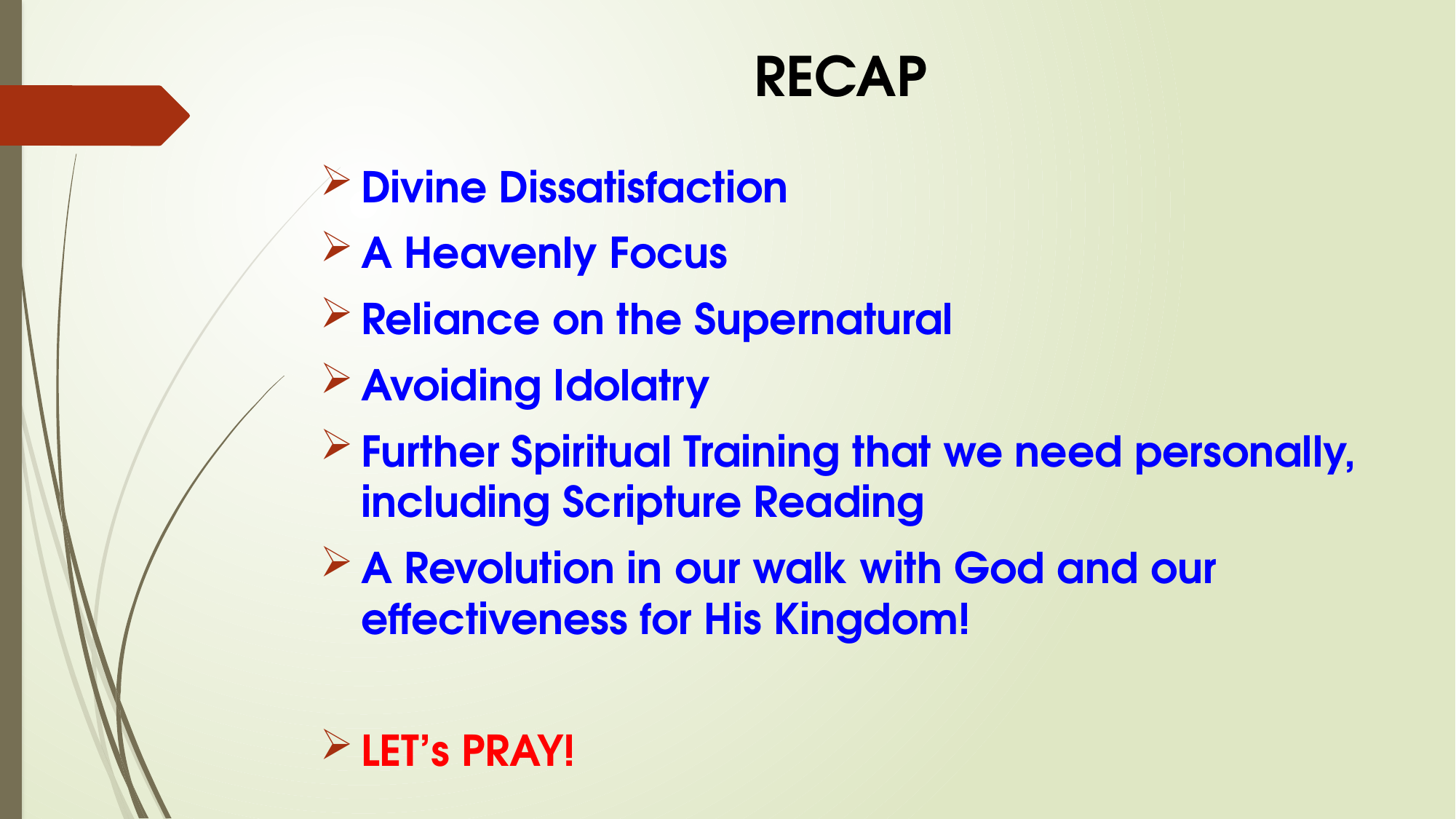

# RECAP
Divine Dissatisfaction
A Heavenly Focus
Reliance on the Supernatural
Avoiding Idolatry
Further Spiritual Training that we need personally, including Scripture Reading
A Revolution in our walk with God and our effectiveness for His Kingdom!

LET’s PRAY!